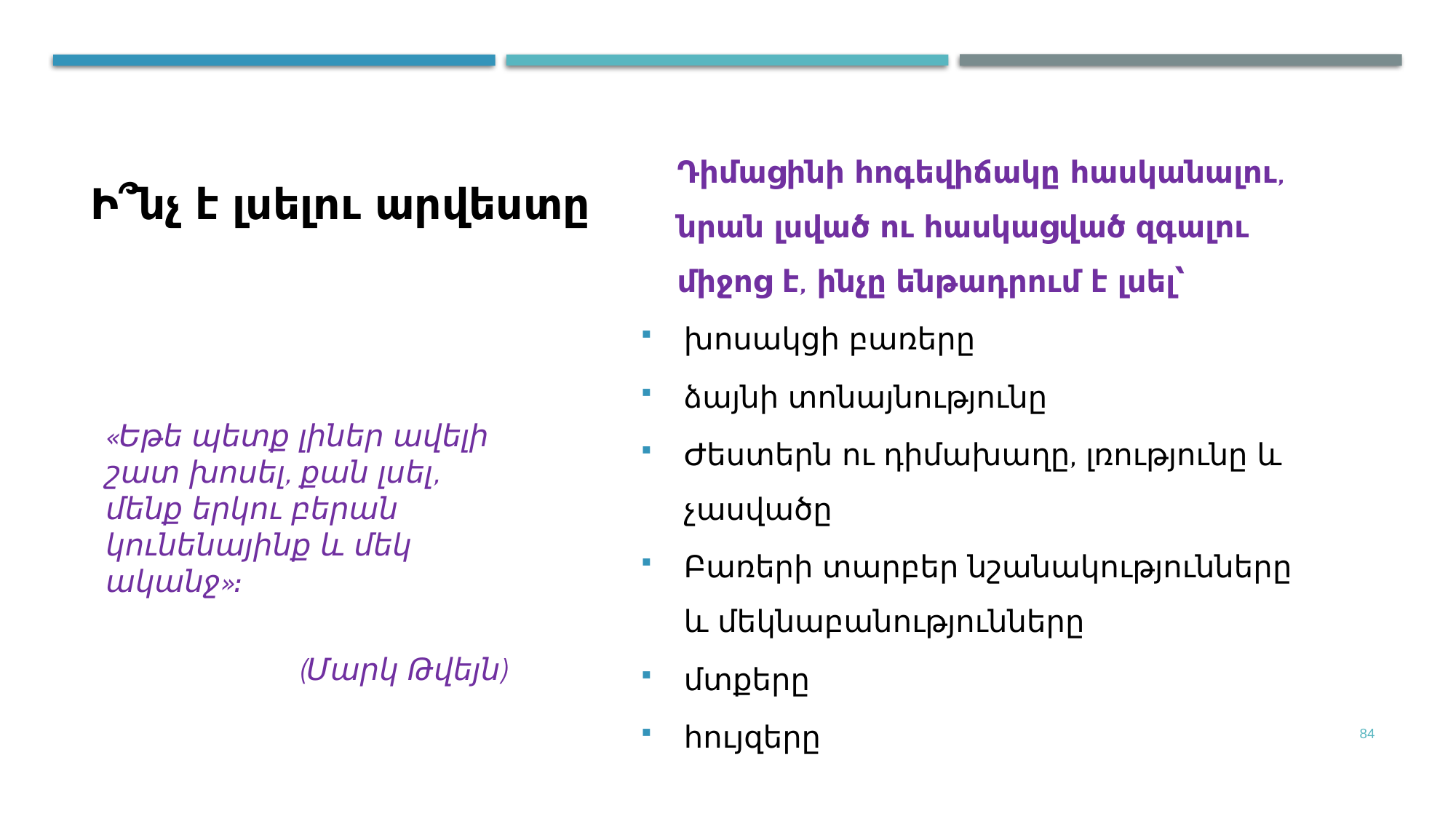

Ի՞նչ է լսելու արվեստը
Դիմացինի հոգեվիճակը հասկանալու, նրան լսված ու հասկացված զգալու միջոց է, ինչը ենթադրում է լսել՝
խոսակցի բառերը
ձայնի տոնայնությունը
Ժեստերն ու դիմախաղը, լռությունը և չասվածը
Բառերի տարբեր նշանակությունները և մեկնաբանությունները
մտքերը
հույզերը
«Եթե պետք լիներ ավելի շատ խոսել, քան լսել, մենք երկու բերան կունենայինք և մեկ ականջ»։
			(Մարկ Թվեյն)

84